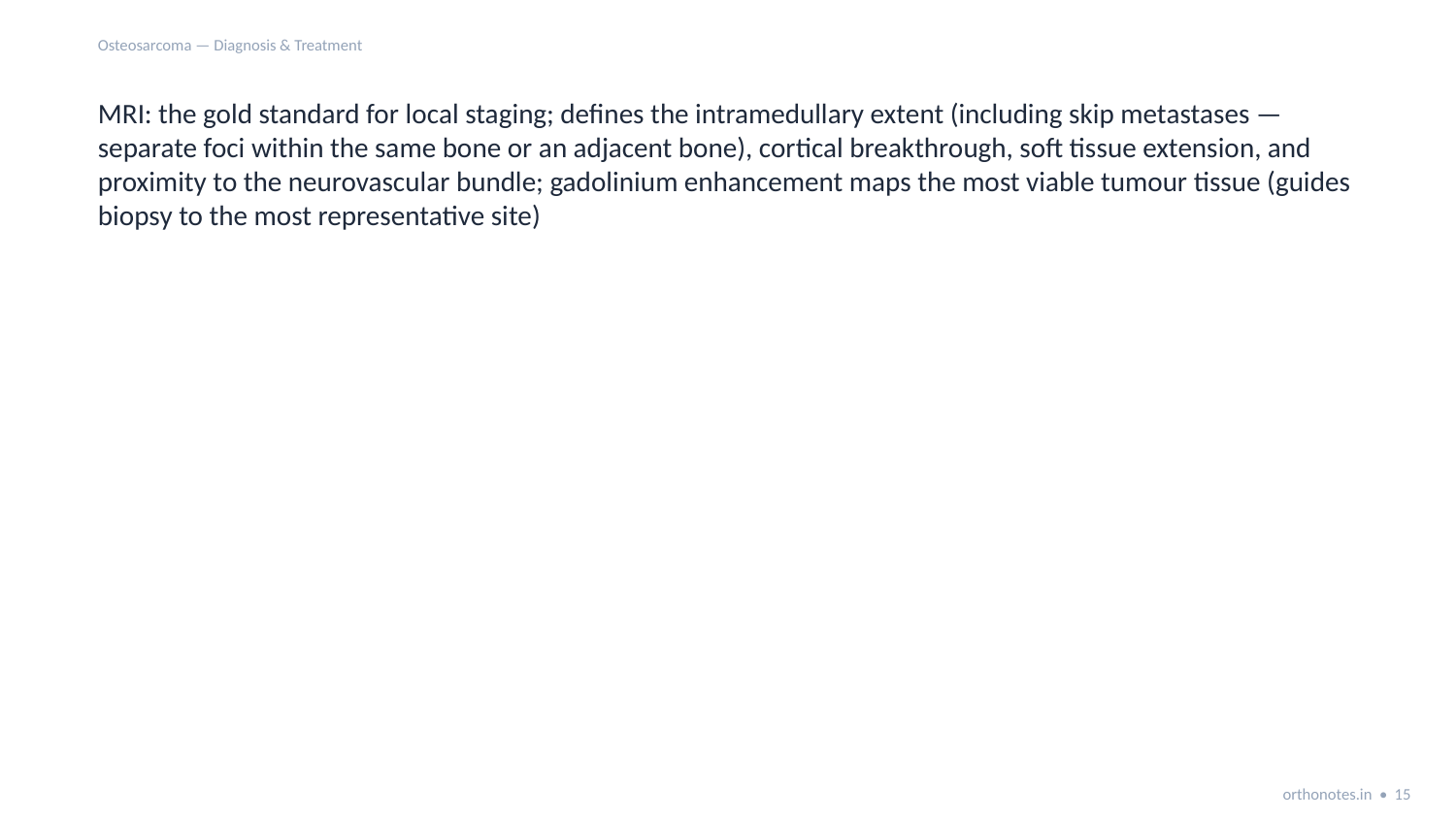

Osteosarcoma — Diagnosis & Treatment
MRI: the gold standard for local staging; defines the intramedullary extent (including skip metastases — separate foci within the same bone or an adjacent bone), cortical breakthrough, soft tissue extension, and proximity to the neurovascular bundle; gadolinium enhancement maps the most viable tumour tissue (guides biopsy to the most representative site)
orthonotes.in  •  15